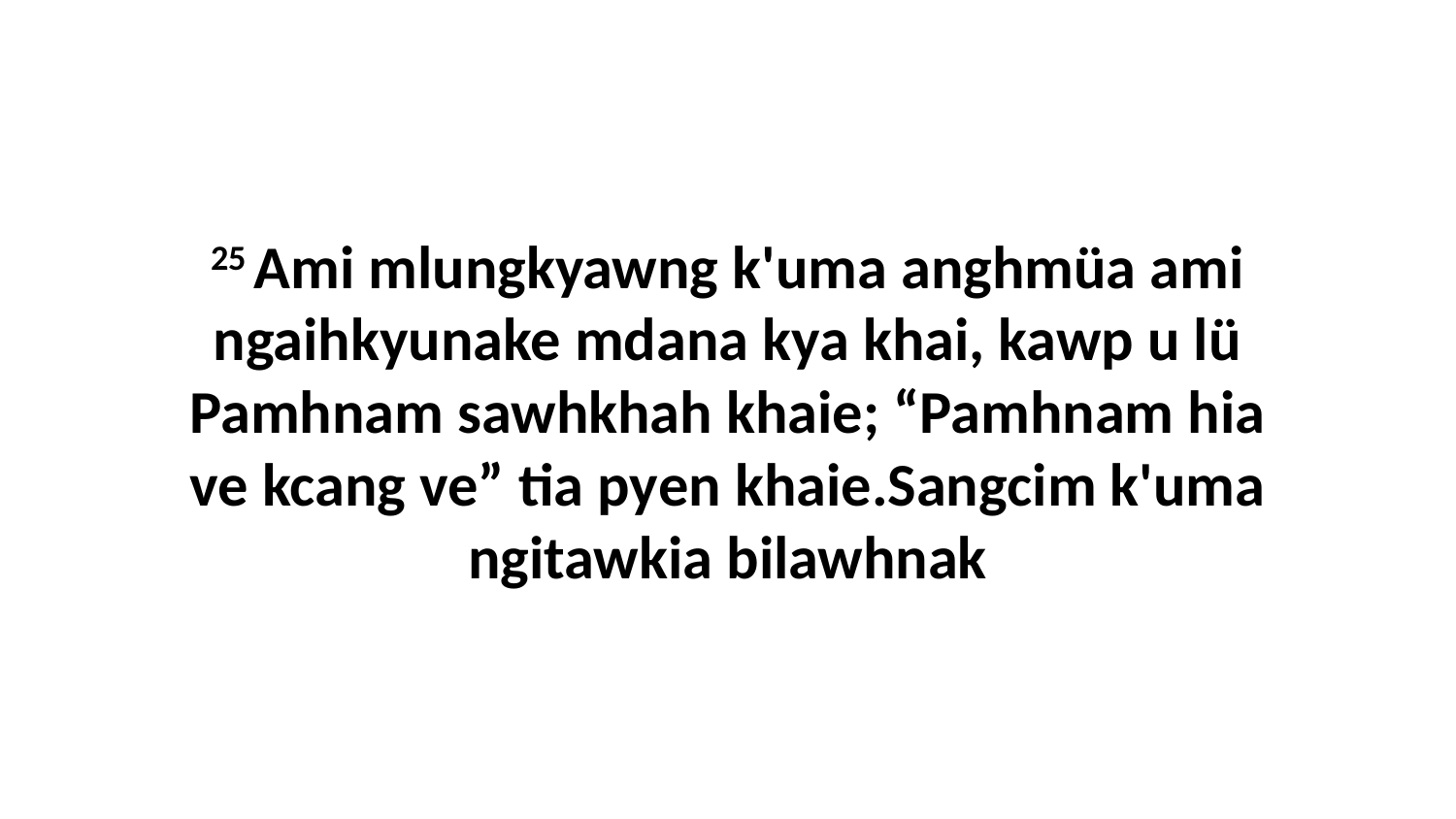

25 Ami mlungkyawng k'uma anghmüa ami ngaihkyunake mdana kya khai, kawp u lü Pamhnam sawhkhah khaie; “Pamhnam hia ve kcang ve” tia pyen khaie.Sangcim k'uma ngitawkia bilawhnak